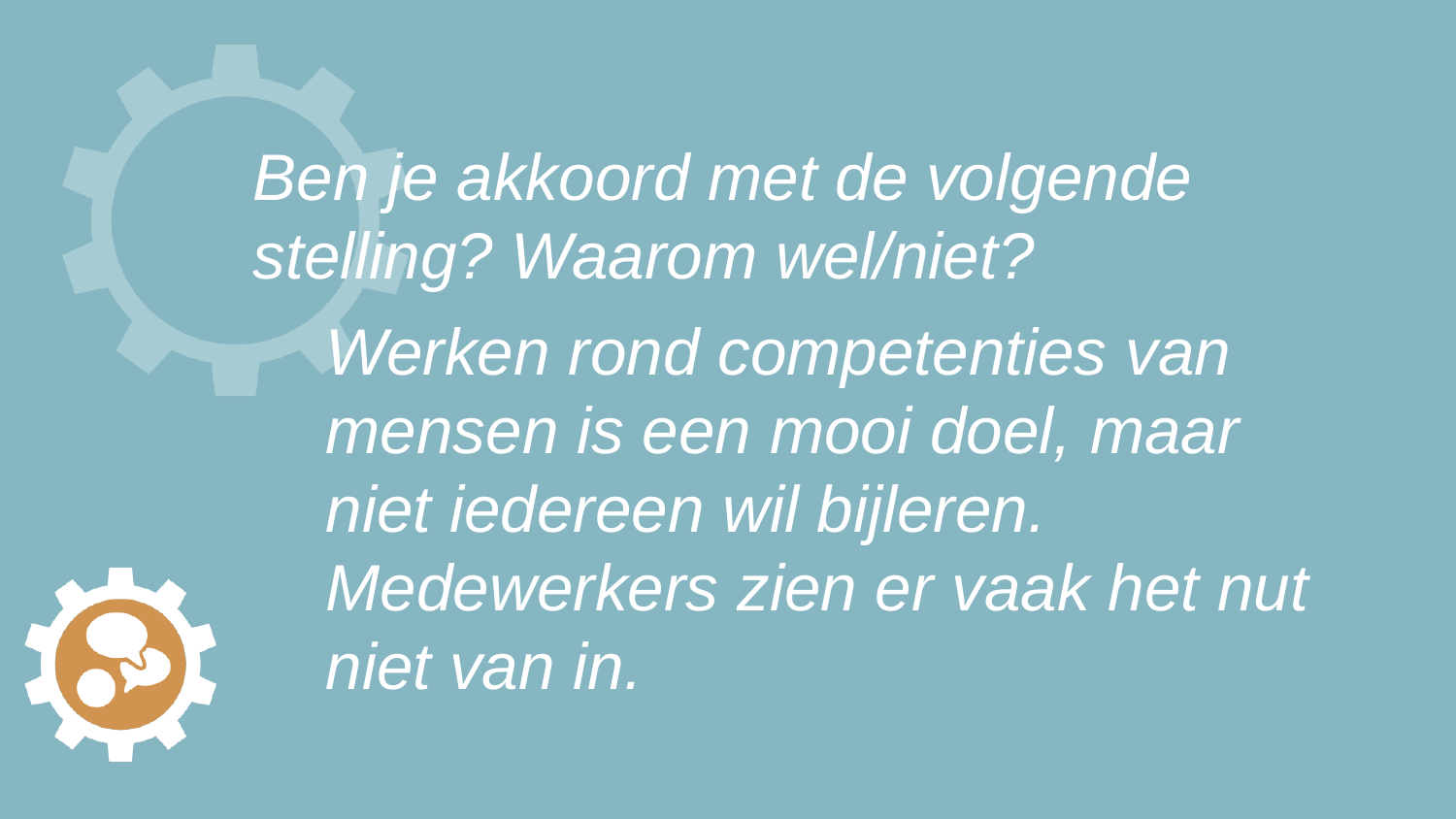

# Ben je akkoord met de volgende stelling? Waarom wel/niet?
Werken rond competenties van mensen is een mooi doel, maar niet iedereen wil bijleren. Medewerkers zien er vaak het nut niet van in.